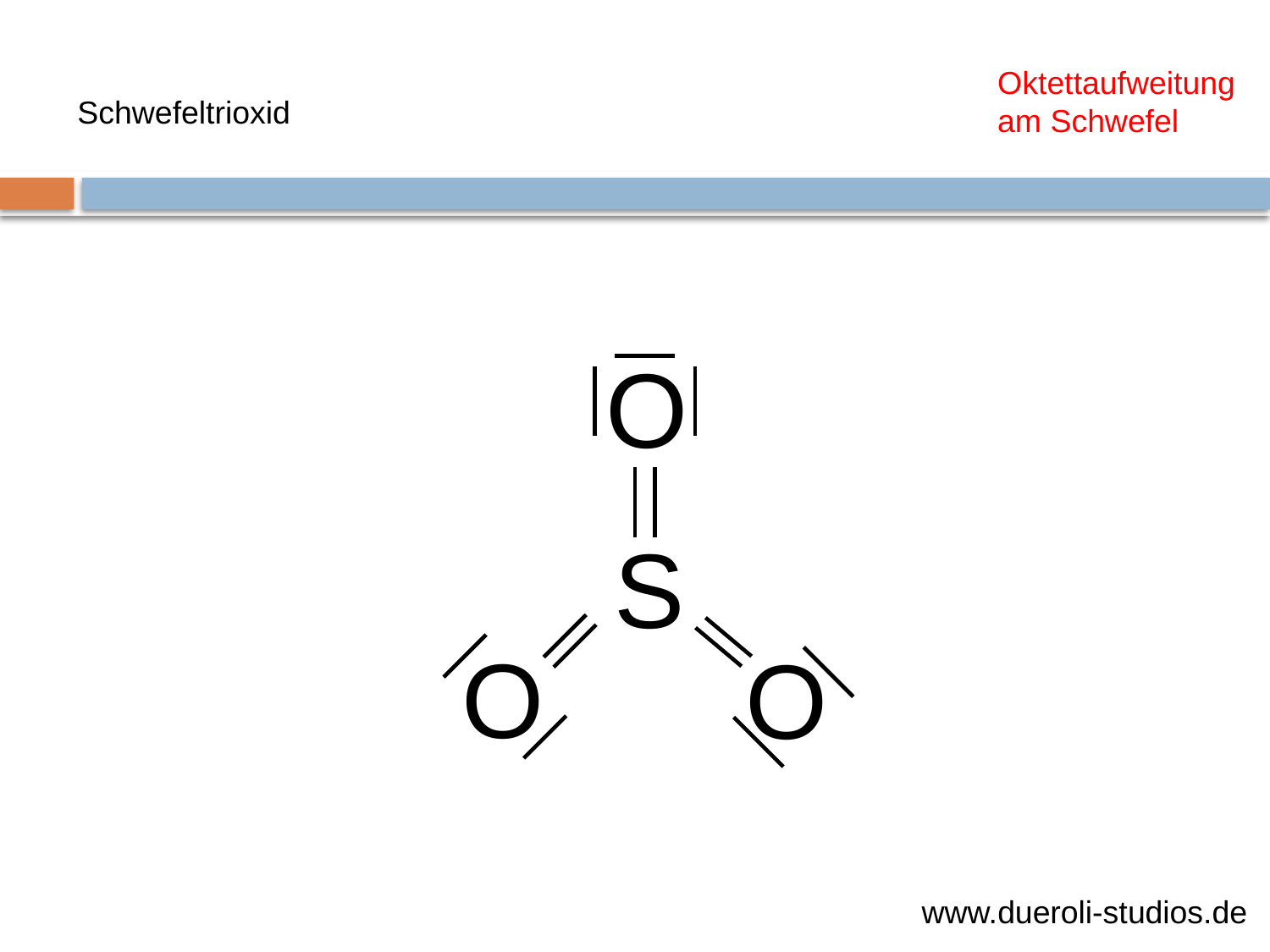

Oktettaufweitung
am Schwefel
Schwefeltrioxid
O
S
O
O
www.dueroli-studios.de